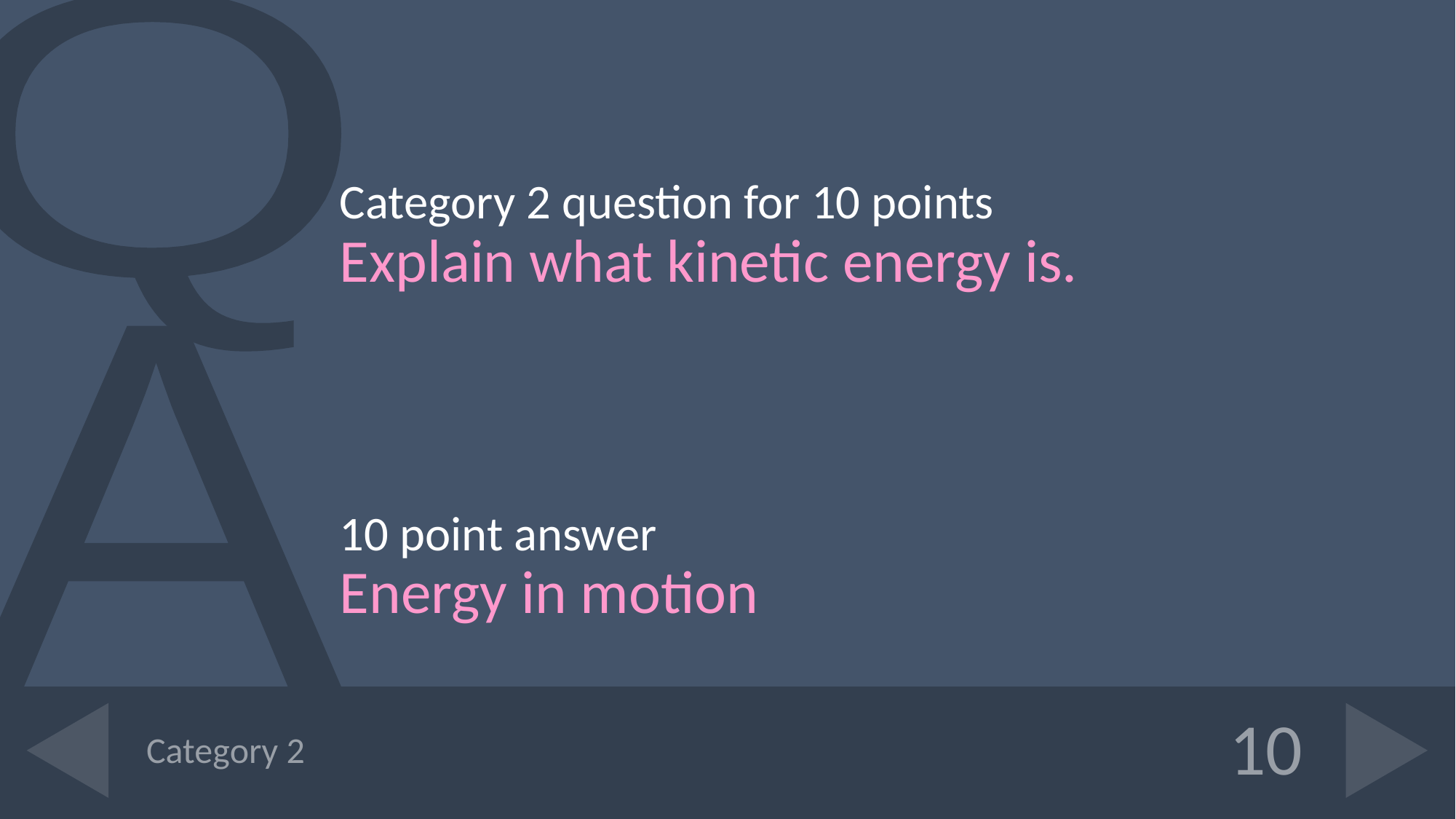

Category 2 question for 10 points
Explain what kinetic energy is.
10 point answer
Energy in motion
# Category 2
10